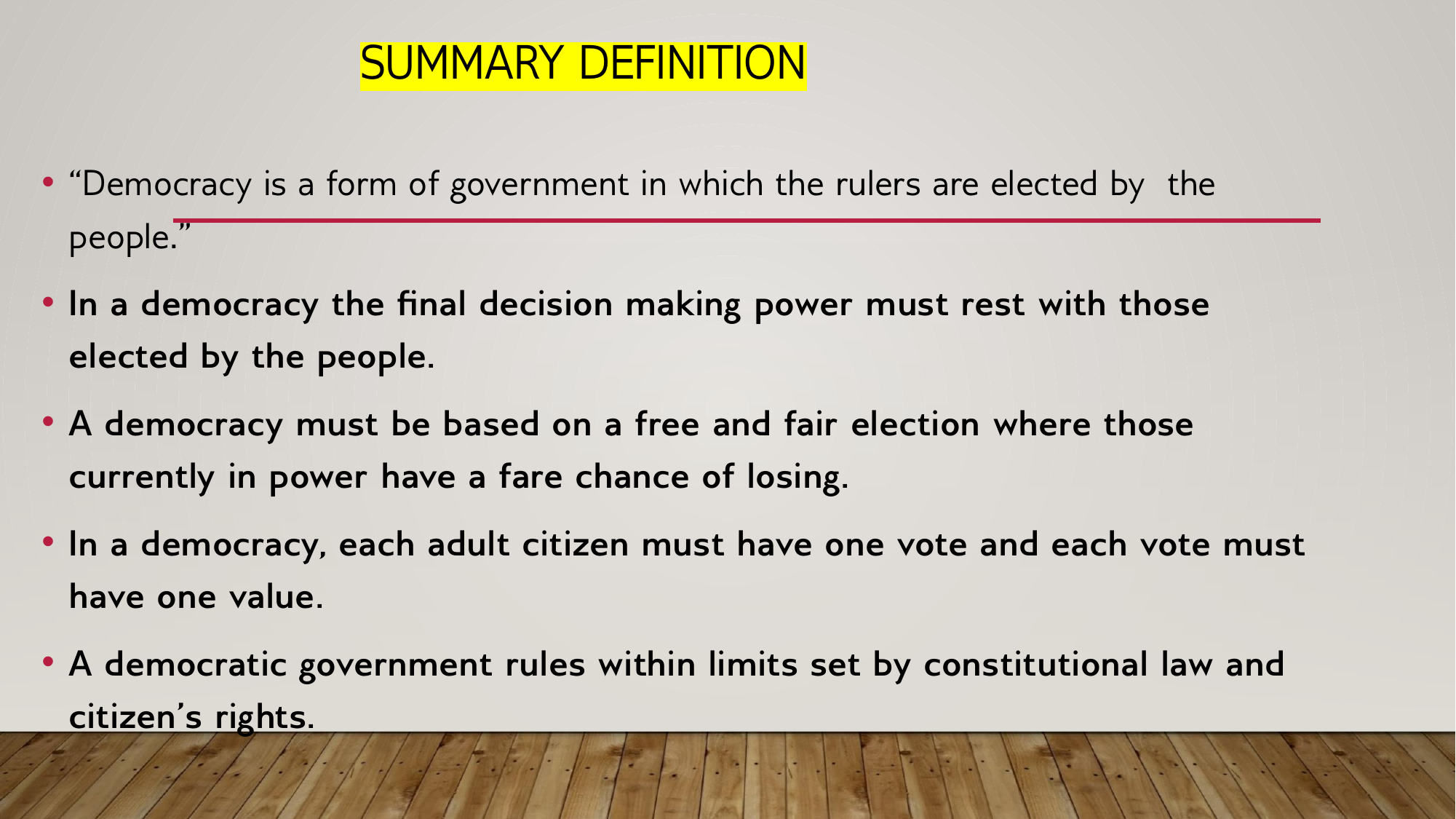

# SUMMARY DEFINITION
“Democracy is a form of government in which the rulers are elected by  the people.”
In a democracy the final decision making power must rest with those elected by the people.
A democracy must be based on a free and fair election where those currently in power have a fare chance of losing.
In a democracy, each adult citizen must have one vote and each vote must have one value.
A democratic government rules within limits set by constitutional law and citizen’s rights.